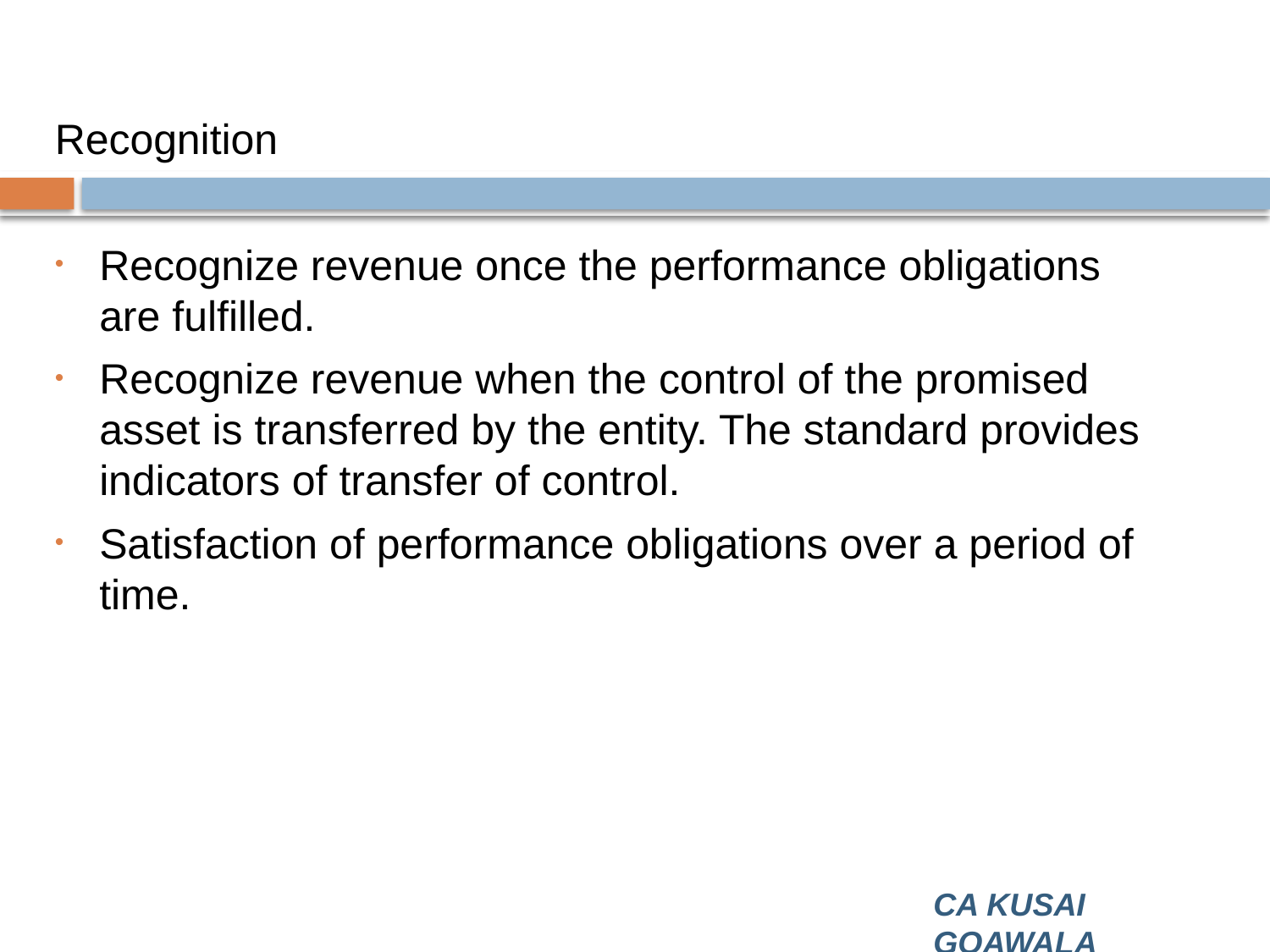

4

Recognition

Recognize revenue once the performance obligations are fulfilled.
Recognize revenue when the control of the promised asset is transferred by the entity. The standard provides indicators of transfer of control.
Satisfaction of performance obligations over a period of time.

CA KUSAI GOAWALA